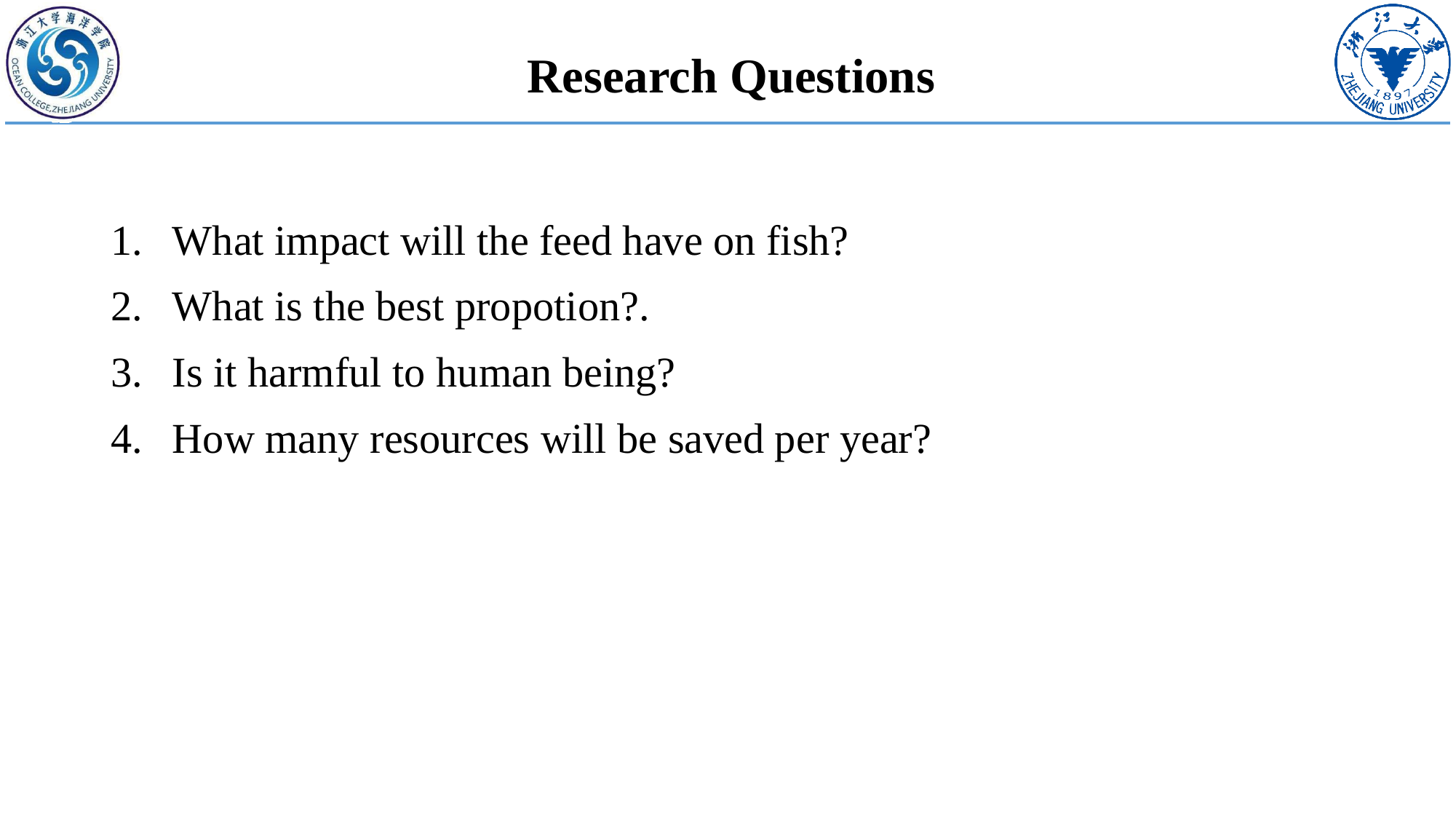

# Research Questions
What impact will the feed have on fish?
What is the best propotion?.
Is it harmful to human being?
How many resources will be saved per year?